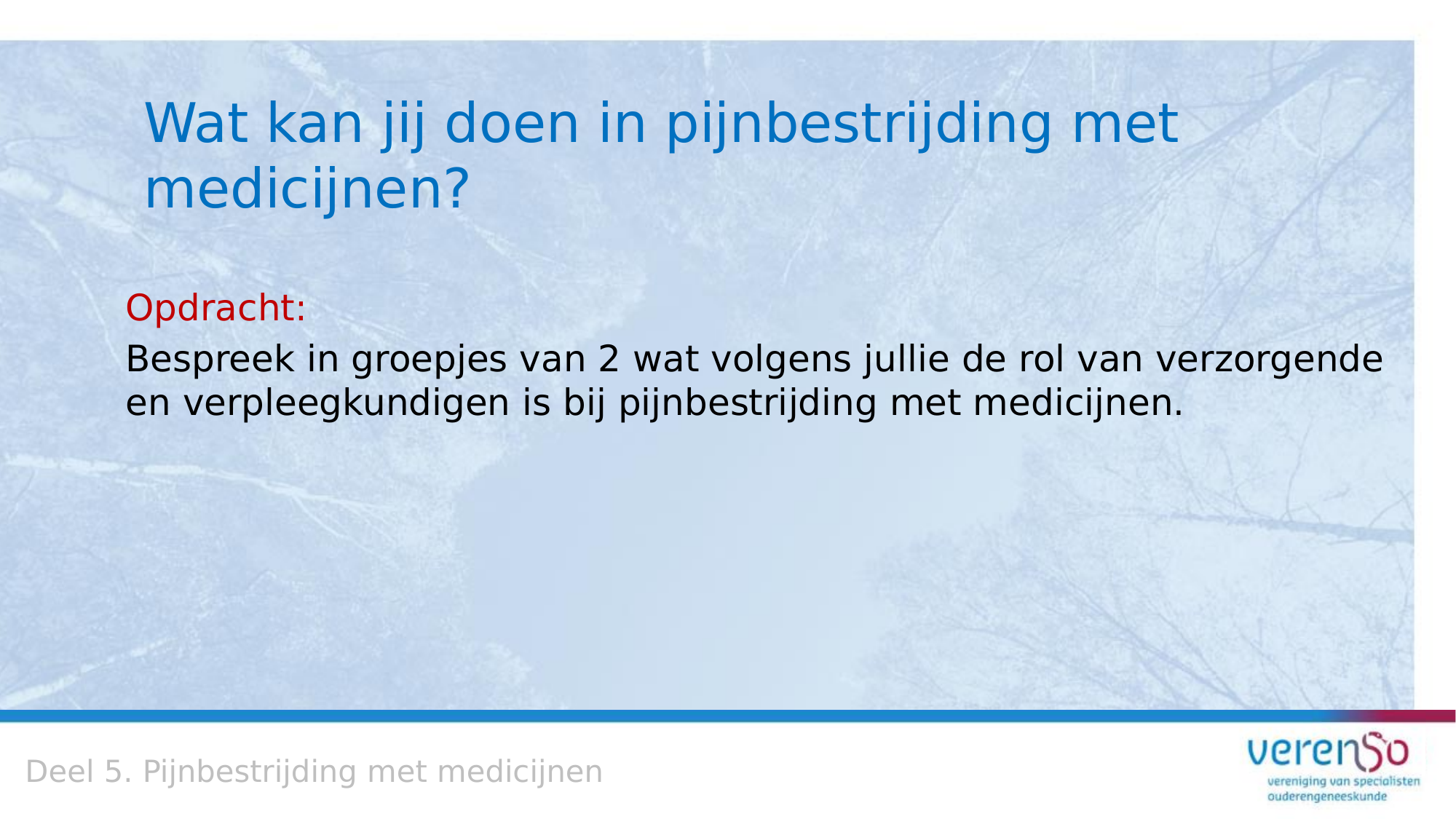

Wat kan jij doen in pijnbestrijding met medicijnen?

Opdracht:
Bespreek in groepjes van 2 wat volgens jullie de rol van verzorgende en verpleegkundigen is bij pijnbestrijding met medicijnen.

Deel 5. Pijnbestrijding met medicijnen